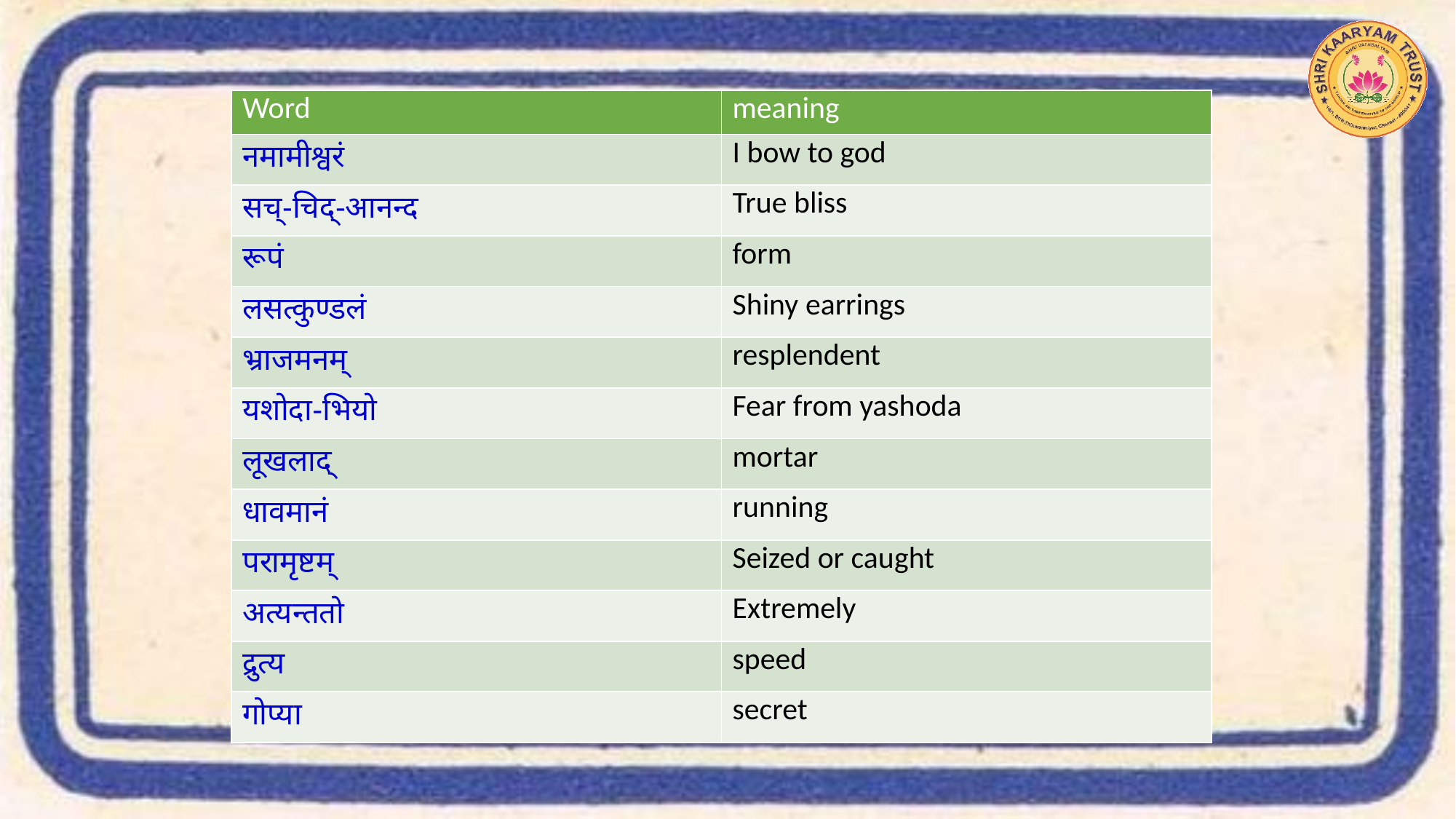

| Word | meaning |
| --- | --- |
| नमामीश्वरं | I bow to god |
| सच्-चिद्-आनन्द | True bliss |
| रूपं | form |
| लसत्कुण्डलं | Shiny earrings |
| भ्राजमनम् | resplendent |
| यशोदा-भियो | Fear from yashoda |
| लूखलाद् | mortar |
| धावमानं | running |
| परामृष्टम् | Seized or caught |
| अत्यन्ततो | Extremely |
| द्रुत्य | speed |
| गोप्या | secret |